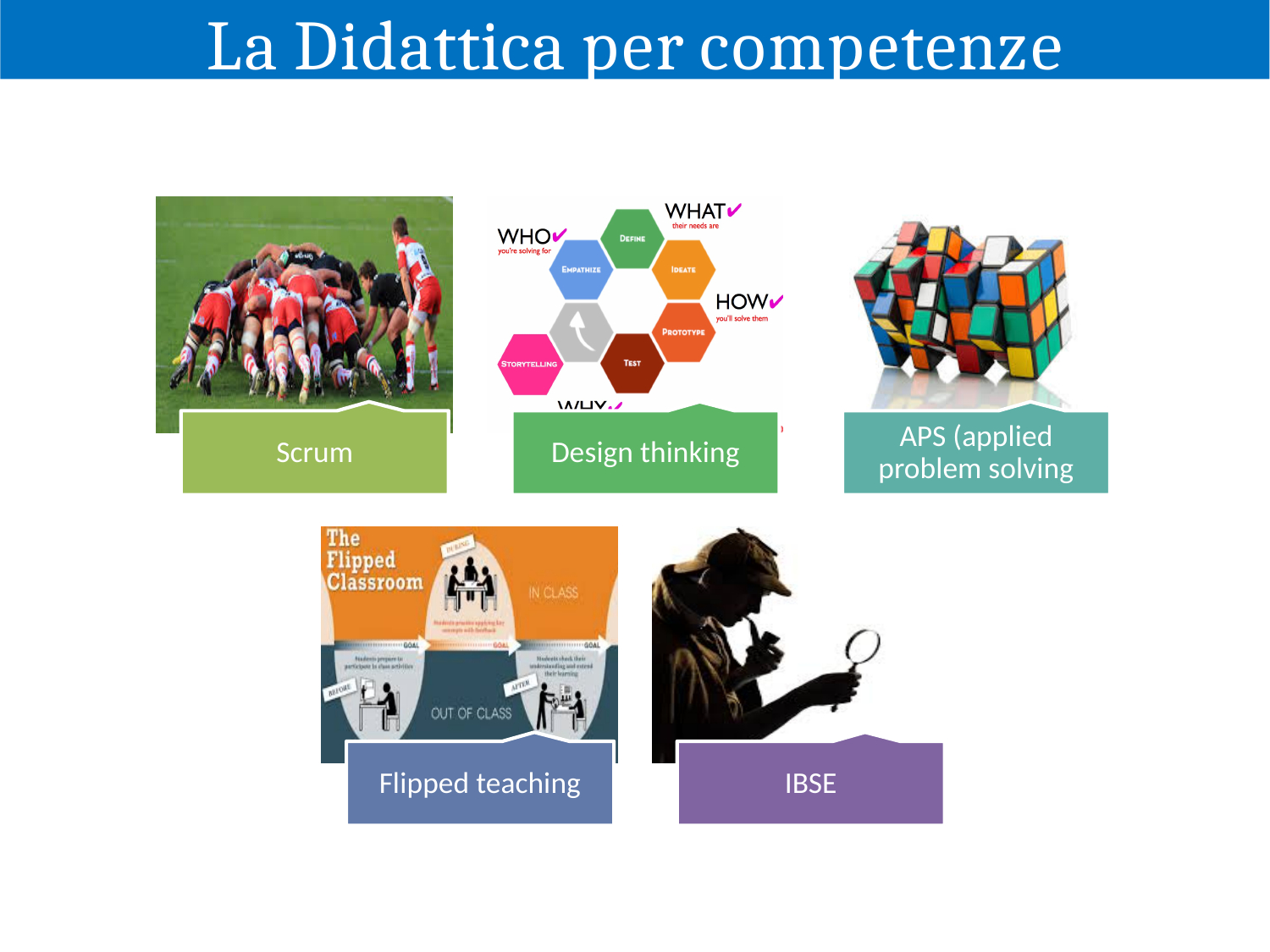

La Didattica per competenze
Scrum
Design thinking
APS (applied problem solving
Flipped teaching
IBSE